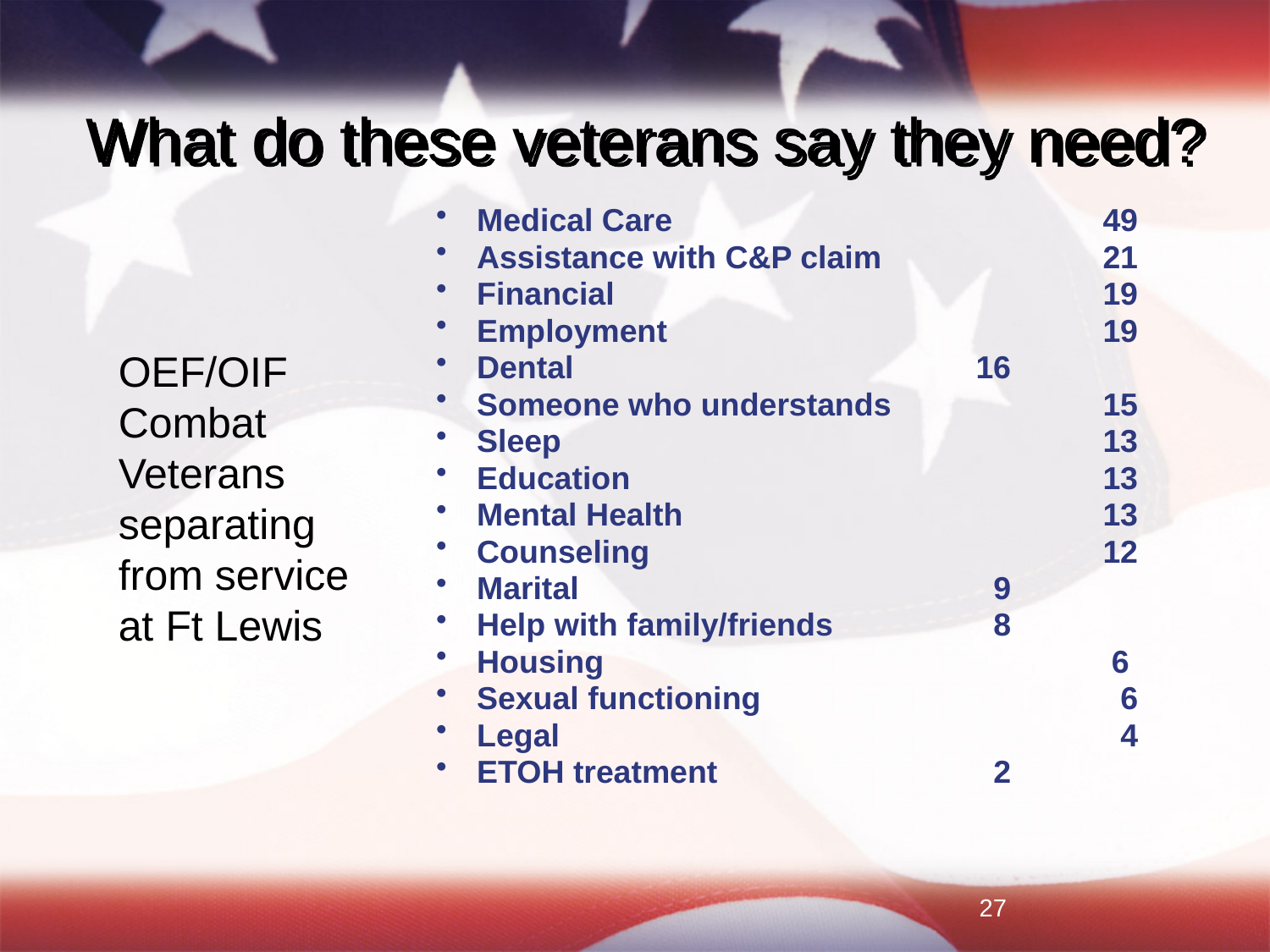

# What do these veterans say they need?
 Medical Care				49
 Assistance with C&P claim		21
 Financial				19
 Employment				19
 Dental 				16
 Someone who understands		15
 Sleep					13
 Education				13
 Mental Health				13
 Counseling				12
 Marital				  9
 Help with family/friends		  8
 Housing				 6
 Sexual functioning			  6
 Legal					  4
 ETOH treatment			  2
OEF/OIF
Combat Veterans separating from service at Ft Lewis
27